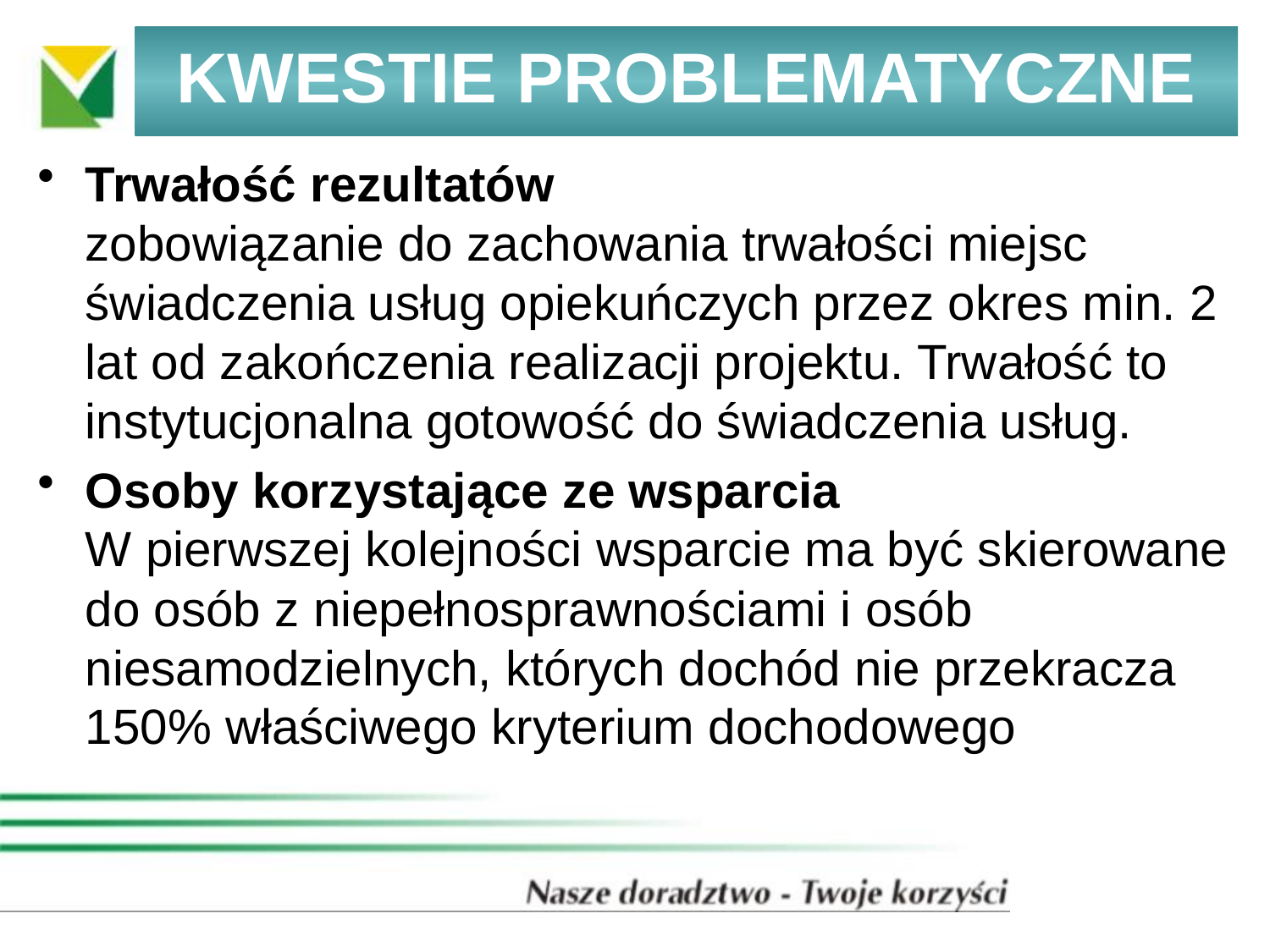

# KWESTIE PROBLEMATYCZNE
Trwałość rezultatów
zobowiązanie do zachowania trwałości miejsc świadczenia usług opiekuńczych przez okres min. 2 lat od zakończenia realizacji projektu. Trwałość to instytucjonalna gotowość do świadczenia usług.
Osoby korzystające ze wsparcia
W pierwszej kolejności wsparcie ma być skierowane do osób z niepełnosprawnościami i osób niesamodzielnych, których dochód nie przekracza 150% właściwego kryterium dochodowego